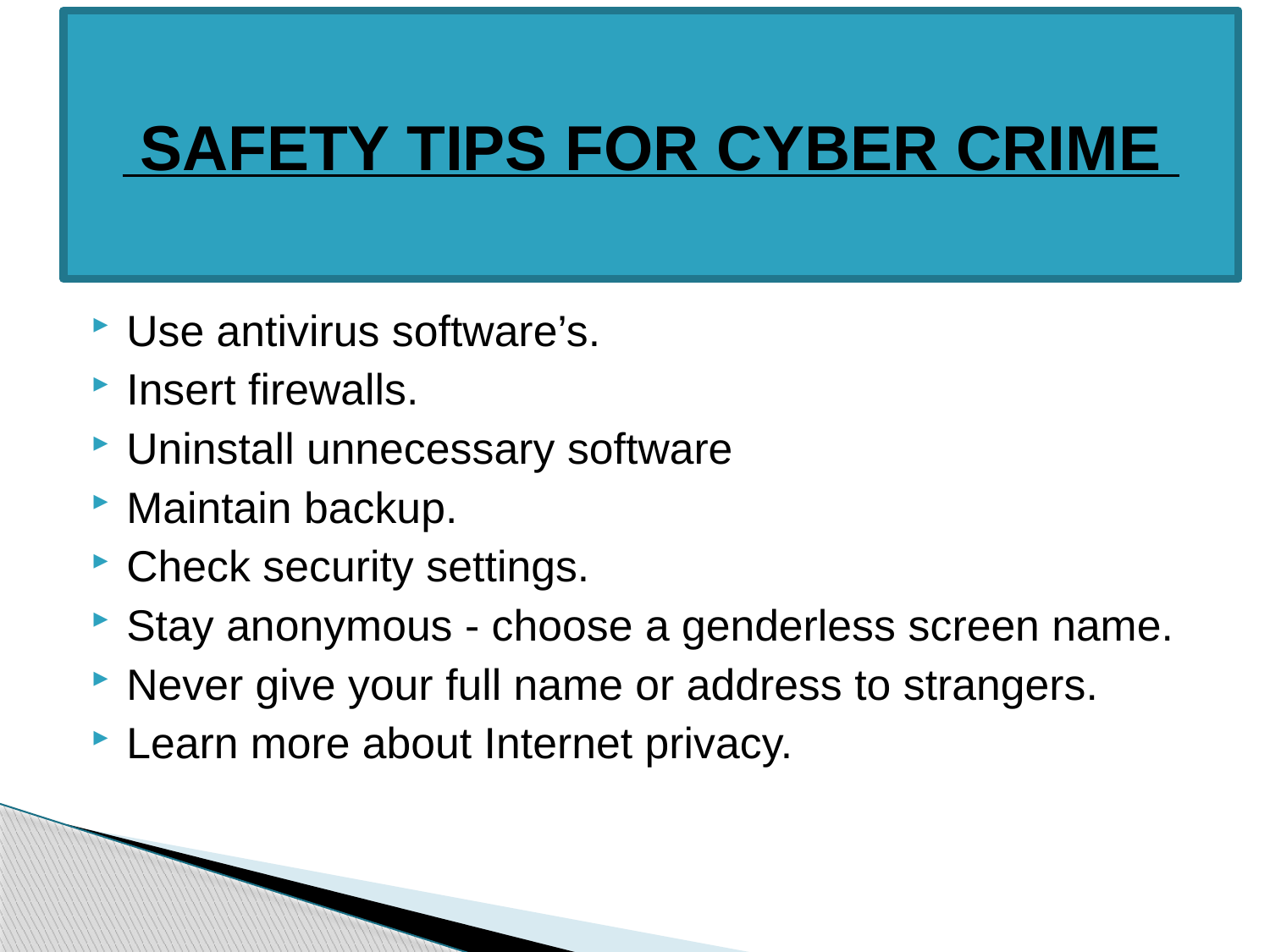

# SAFETY TIPS FOR CYBER CRIME
Use antivirus software’s.
Insert firewalls.
Uninstall unnecessary software
Maintain backup.
Check security settings.
Stay anonymous - choose a genderless screen name.
Never give your full name or address to strangers.
Learn more about Internet privacy.